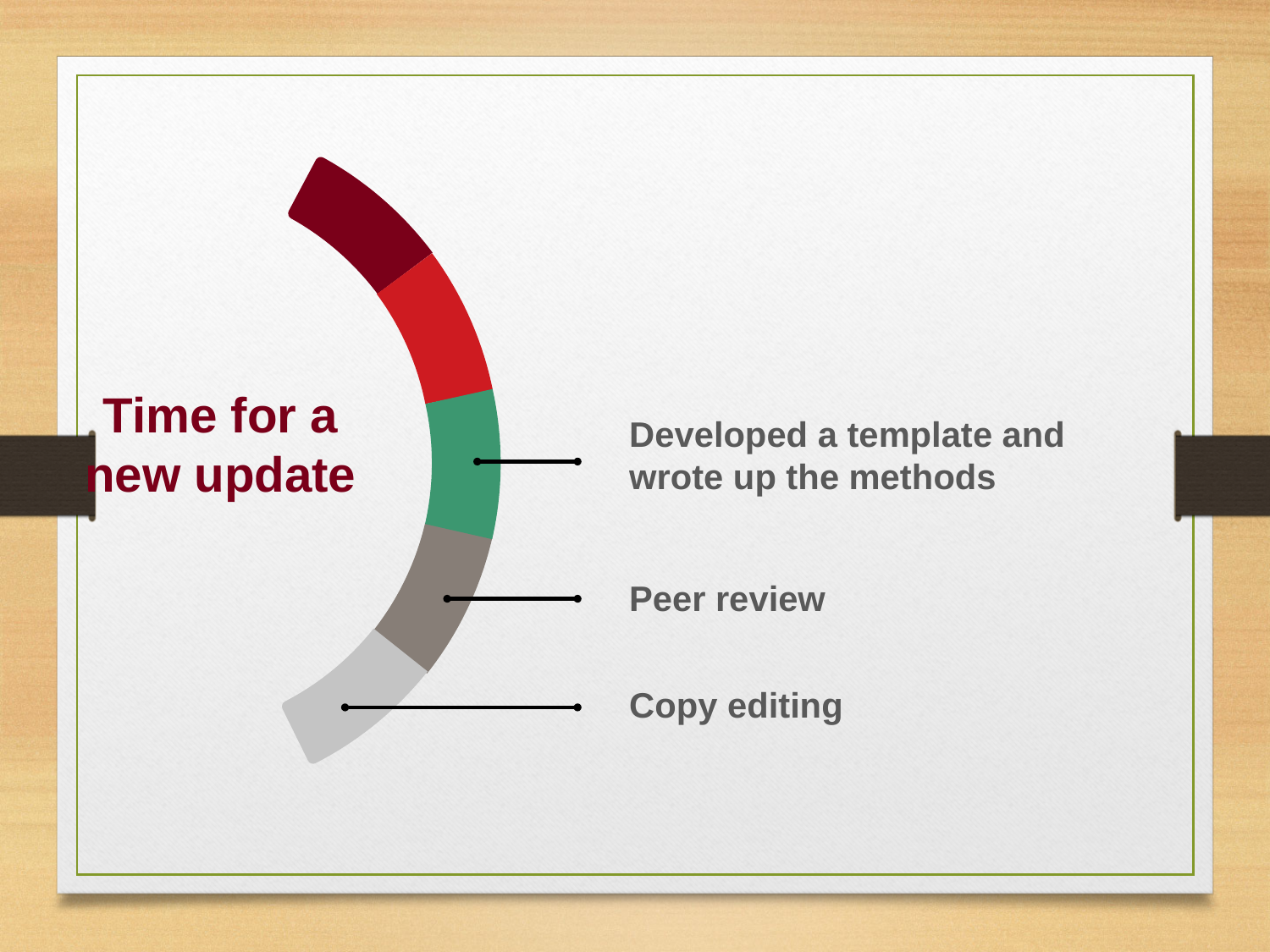

Developed a template and wrote up the methods
Time for a new update

Peer review

Copy editing